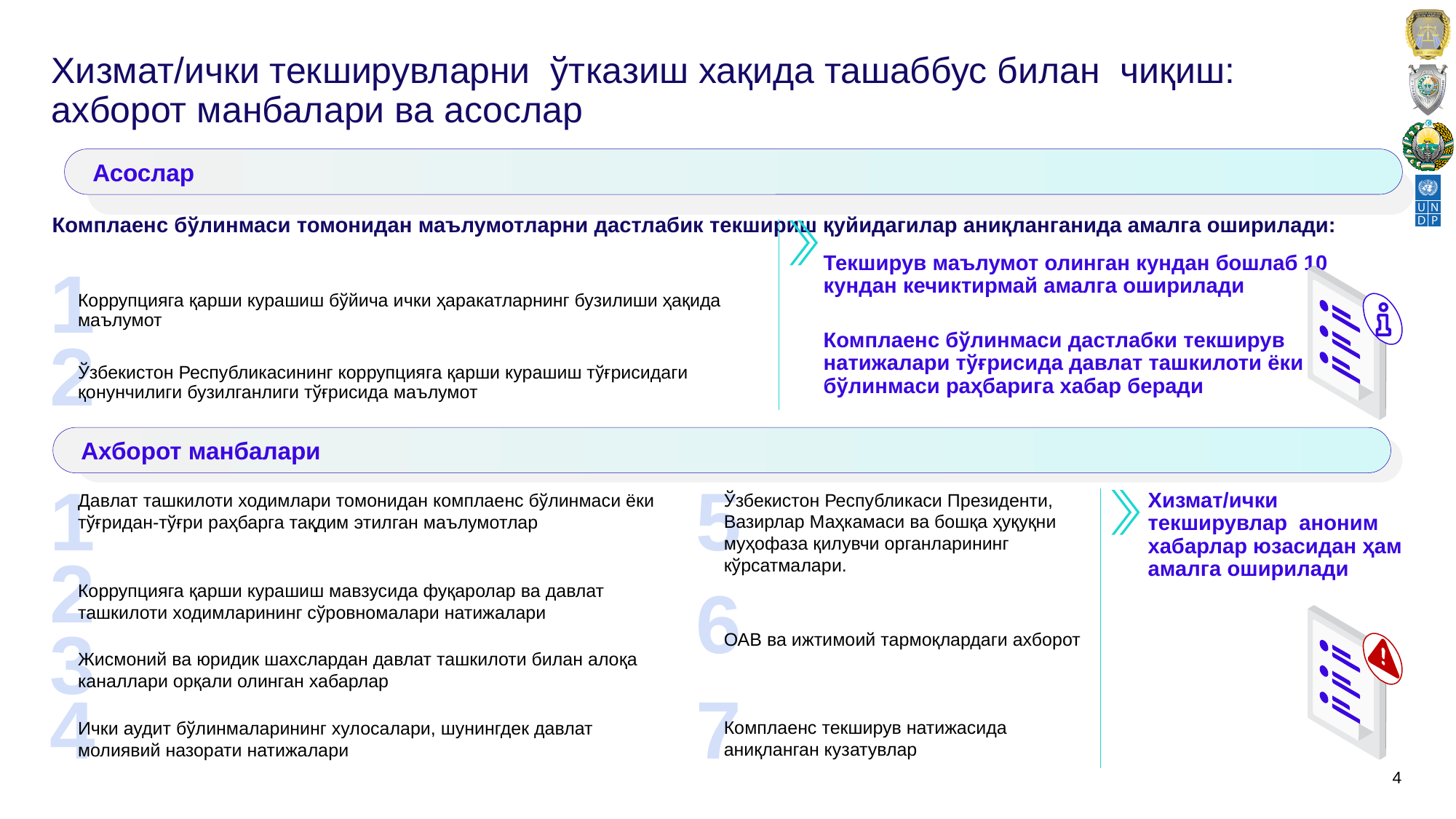

# Хизмат/ички текширувларни  ўтказиш хақида ташаббус билан  чиқиш: ахборот манбалари ва асослар

Комплаенс бўлинмаси томонидан маълумотларни дастлабик текшириш қуйидагилар аниқланганида амалга оширилади:
Асослар

Текширув маълумот олинган кундан бошлаб 10 кундан кечиктирмай амалга оширилади

1
Коррупцияга қарши курашиш бўйича ички ҳаракатларнинг бузилиши ҳақида маълумот

Комплаенс бўлинмаси дастлабки текширув натижалари тўғрисида давлат ташкилоти ёки бўлинмаси раҳбарига хабар беради
2
Ўзбекистон Республикасининг коррупцияга қарши курашиш тўғрисидаги қонунчилиги бузилганлиги тўғрисида маълумот
Ахборот манбалари

Ўзбекистон Республикаси Президенти, Вазирлар Маҳкамаси ва бошқа ҳуқуқни муҳофаза қилувчи органларининг кўрсатмалари.
5
Давлат ташкилоти ходимлари томонидан комплаенс бўлинмаси ёки тўғридан-тўғри раҳбарга тақдим этилган маълумотлар
1
Хизмат/ички текширувлар  аноним хабарлар юзасидан ҳам амалга оширилади

Коррупцияга қарши курашиш мавзусида фуқаролар ва давлат ташкилоти ходимларининг сўровномалари натижалари
2
6
ОАВ ва ижтимоий тармоқлардаги ахборот

Жисмоний ва юридик шахслардан давлат ташкилоти билан алоқа каналлари орқали олинган хабарлар
3
Комплаенс текширув натижасида аниқланган кузатувлар
7
4
Ички аудит бўлинмаларининг хулосалари, шунингдек давлат молиявий назорати натижалари